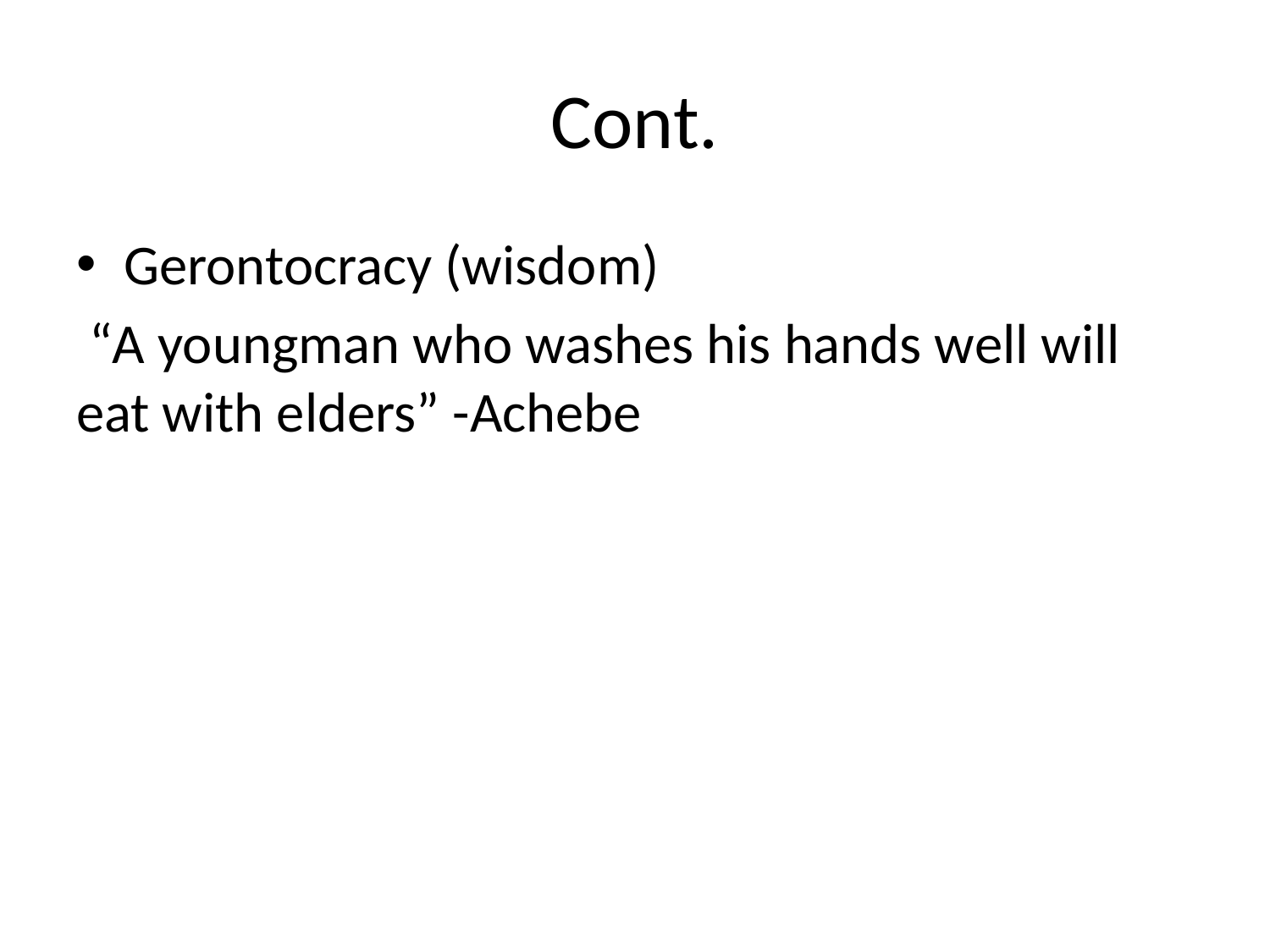

# Cont.
Gerontocracy (wisdom)
 “A youngman who washes his hands well will eat with elders” -Achebe